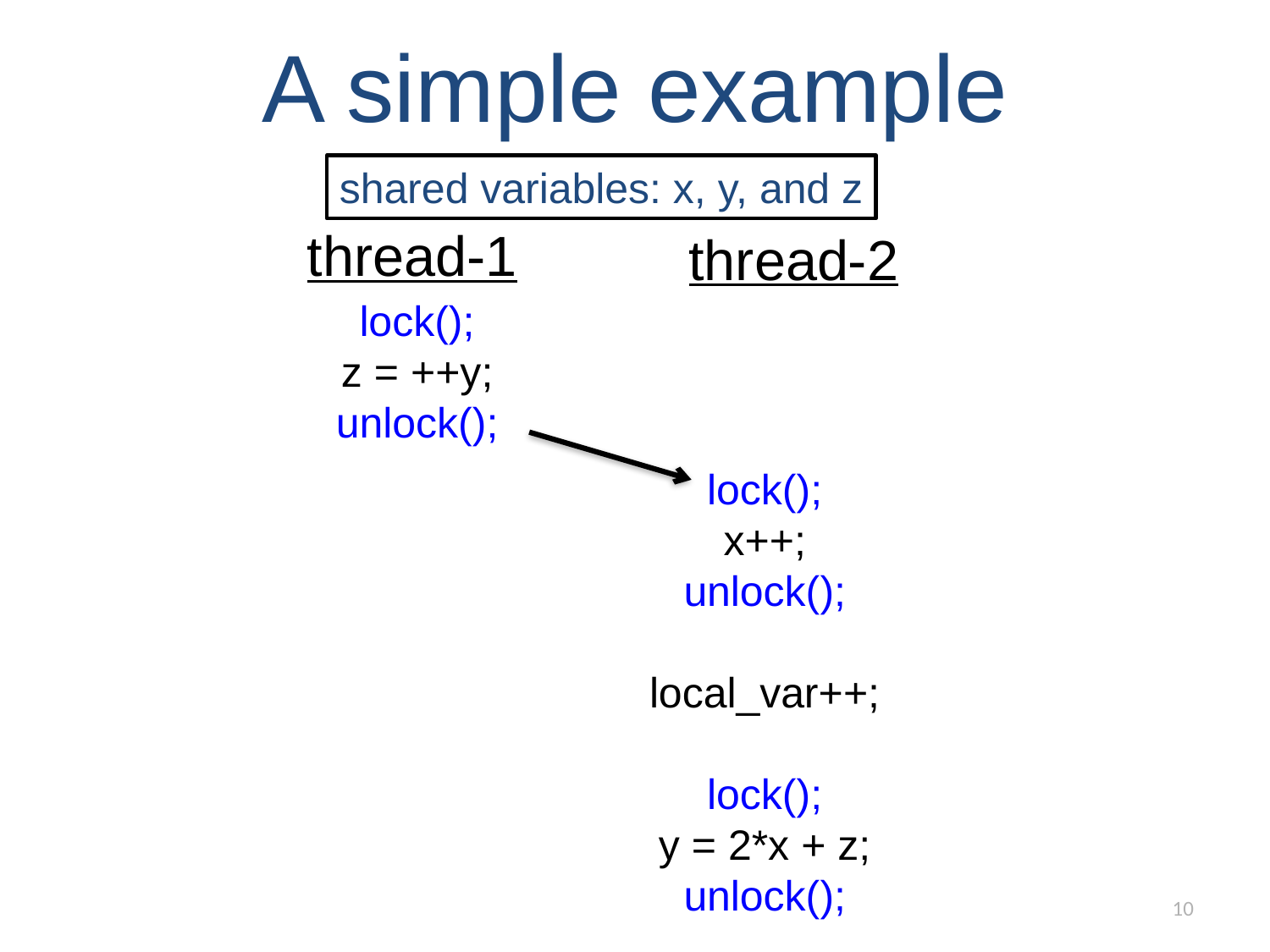

# A simple example
shared variables: x, y, and z
thread-1
thread-2

lock();
x++;
unlock();

local_var++;

lock();
y = 2*x + z;
unlock();
lock();
z = ++y;
unlock();
10